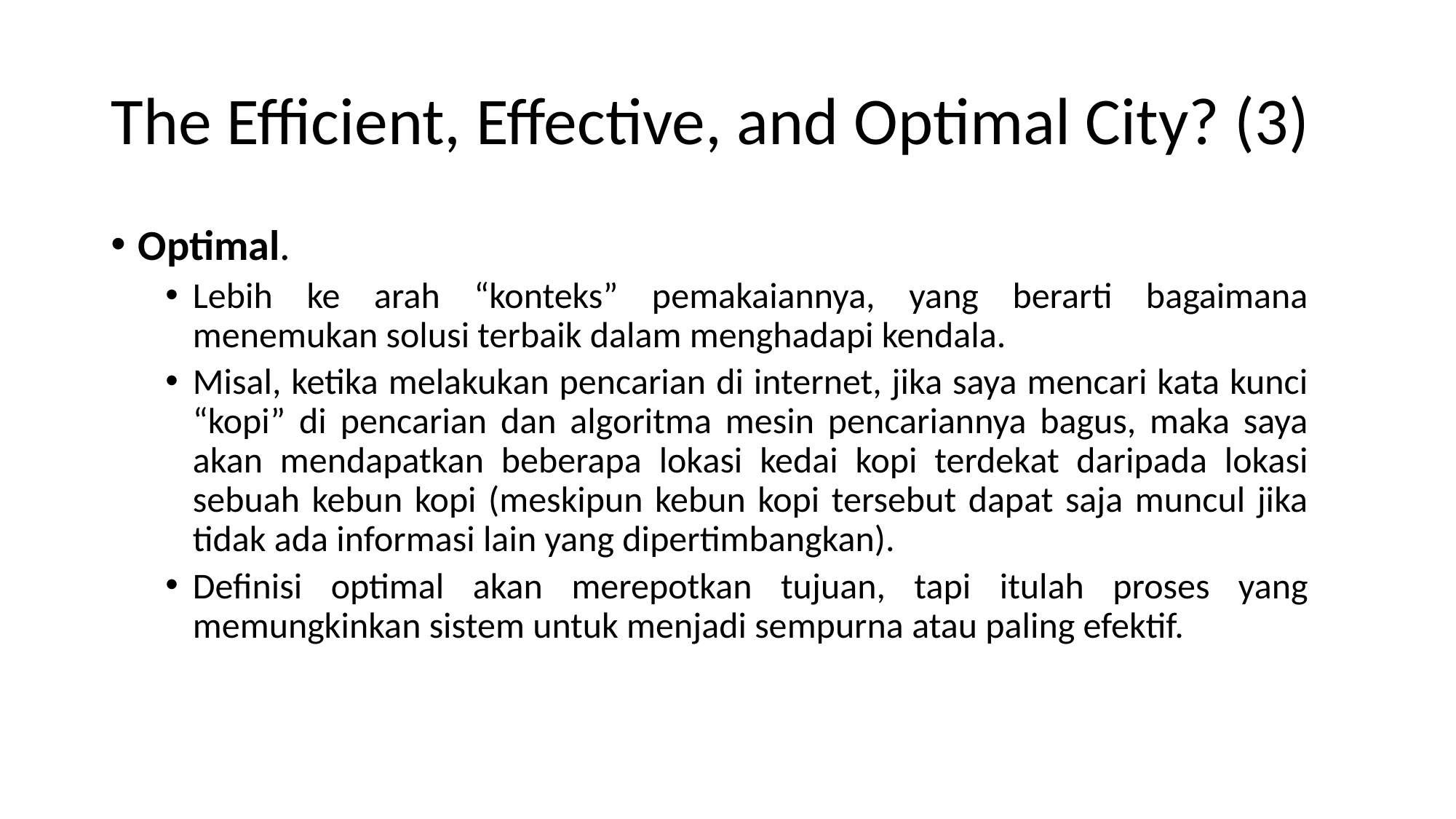

# The Efficient, Effective, and Optimal City? (3)
Optimal.
Lebih ke arah “konteks” pemakaiannya, yang berarti bagaimana menemukan solusi terbaik dalam menghadapi kendala.
Misal, ketika melakukan pencarian di internet, jika saya mencari kata kunci “kopi” di pencarian dan algoritma mesin pencariannya bagus, maka saya akan mendapatkan beberapa lokasi kedai kopi terdekat daripada lokasi sebuah kebun kopi (meskipun kebun kopi tersebut dapat saja muncul jika tidak ada informasi lain yang dipertimbangkan).
Definisi optimal akan merepotkan tujuan, tapi itulah proses yang memungkinkan sistem untuk menjadi sempurna atau paling efektif.